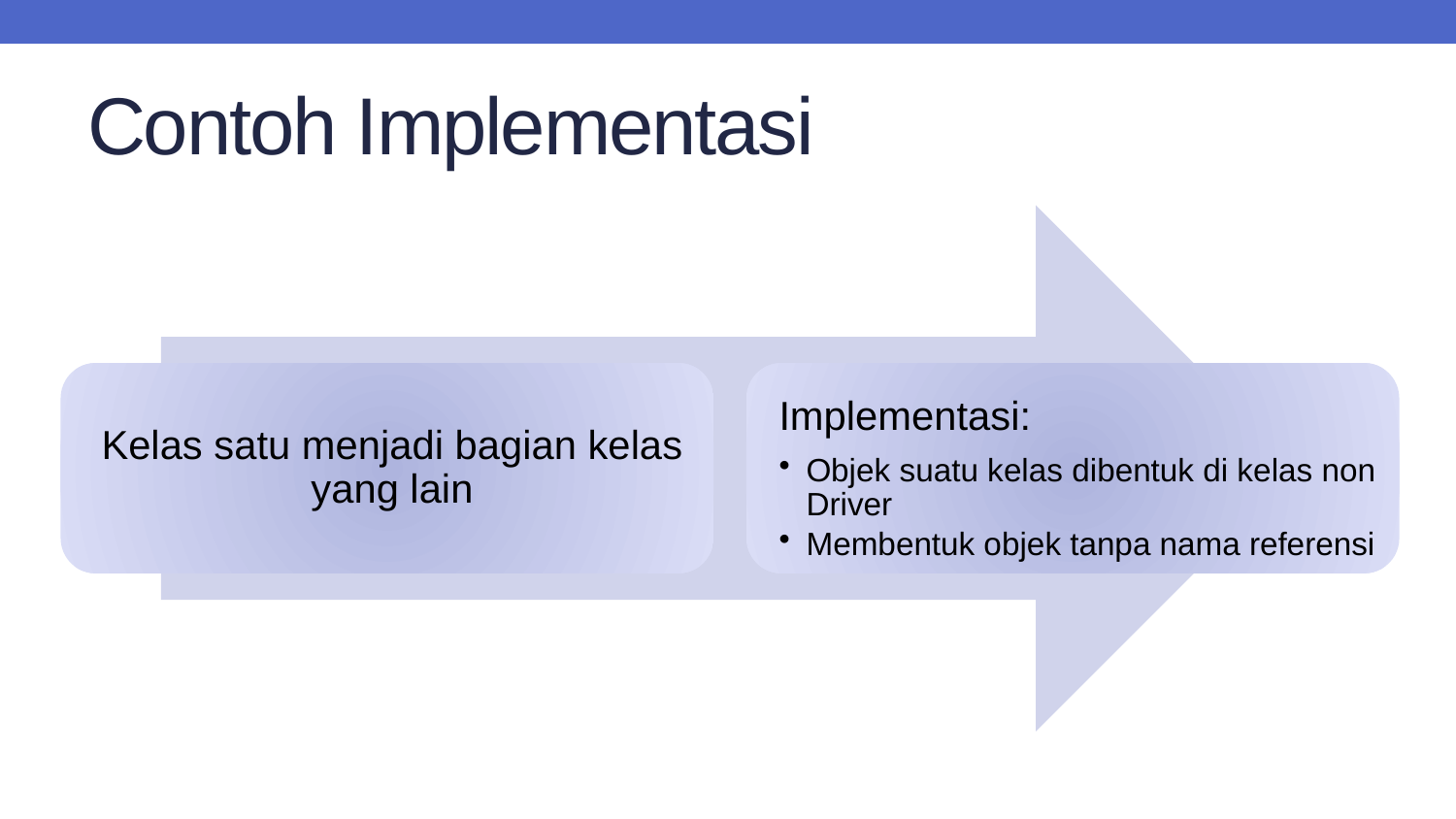

# Contoh Implementasi
Kelas satu menjadi bagian kelas yang lain
Implementasi:
Objek suatu kelas dibentuk di kelas non Driver
Membentuk objek tanpa nama referensi